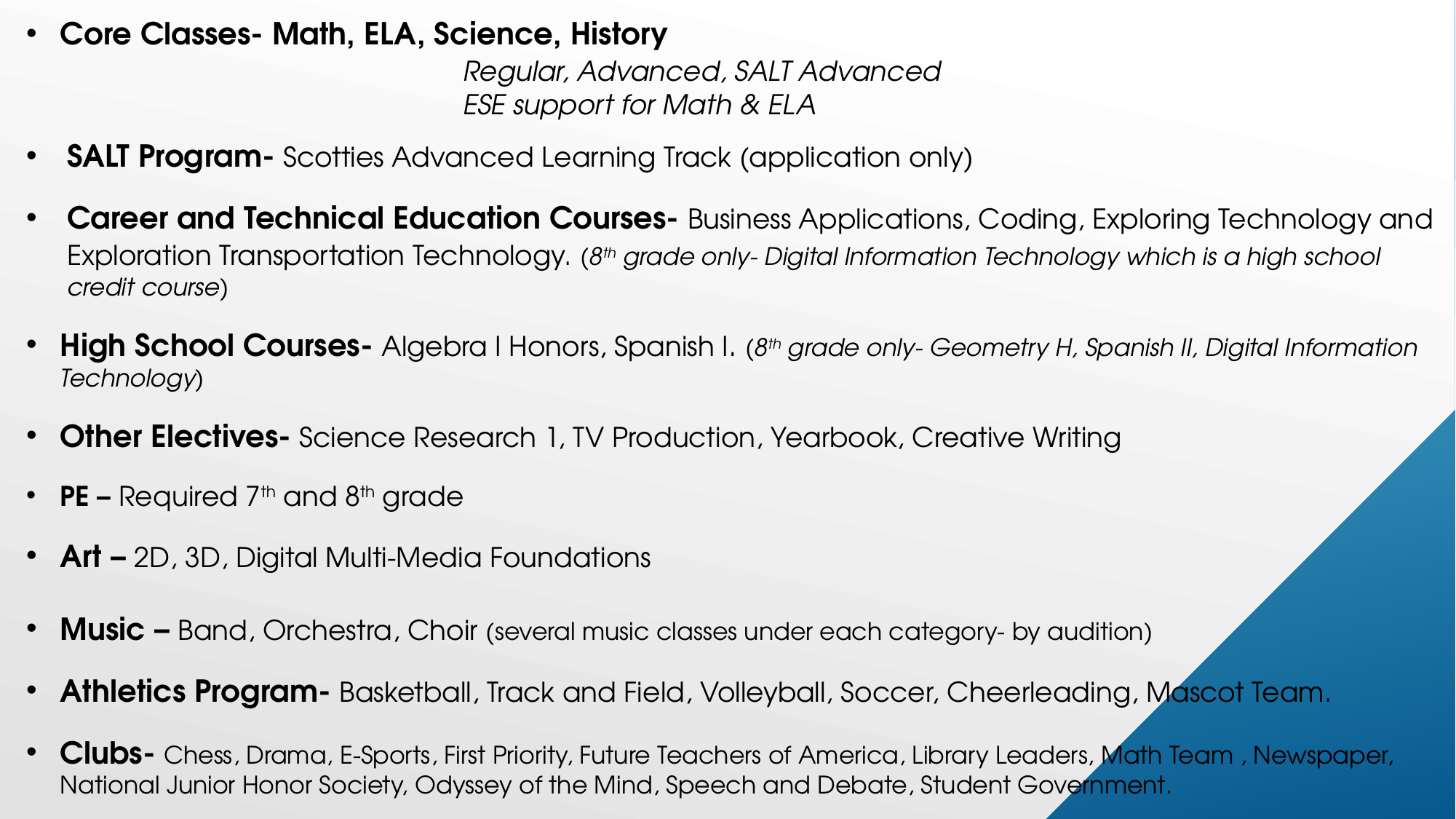

Core Classes- Math, ELA, Science, History
 				Regular, Advanced, SALT Advanced
				ESE support for Math & ELA

SALT Program- Scotties Advanced Learning Track (application only)

Career and Technical Education Courses- Business Applications, Coding, Exploring Technology and Exploration Transportation Technology. (8th grade only- Digital Information Technology which is a high school credit course)

High School Courses- Algebra I Honors, Spanish I. (8th grade only- Geometry H, Spanish II, Digital Information Technology)

Other Electives- Science Research 1, TV Production, Yearbook, Creative Writing

PE – Required 7th and 8th grade

Art – 2D, 3D, Digital Multi-Media Foundations

Music – Band, Orchestra, Choir (several music classes under each category- by audition)

Athletics Program- Basketball, Track and Field, Volleyball, Soccer, Cheerleading, Mascot Team.

Clubs- Chess, Drama, E-Sports, First Priority, Future Teachers of America, Library Leaders, Math Team , Newspaper, National Junior Honor Society, Odyssey of the Mind, Speech and Debate, Student Government.